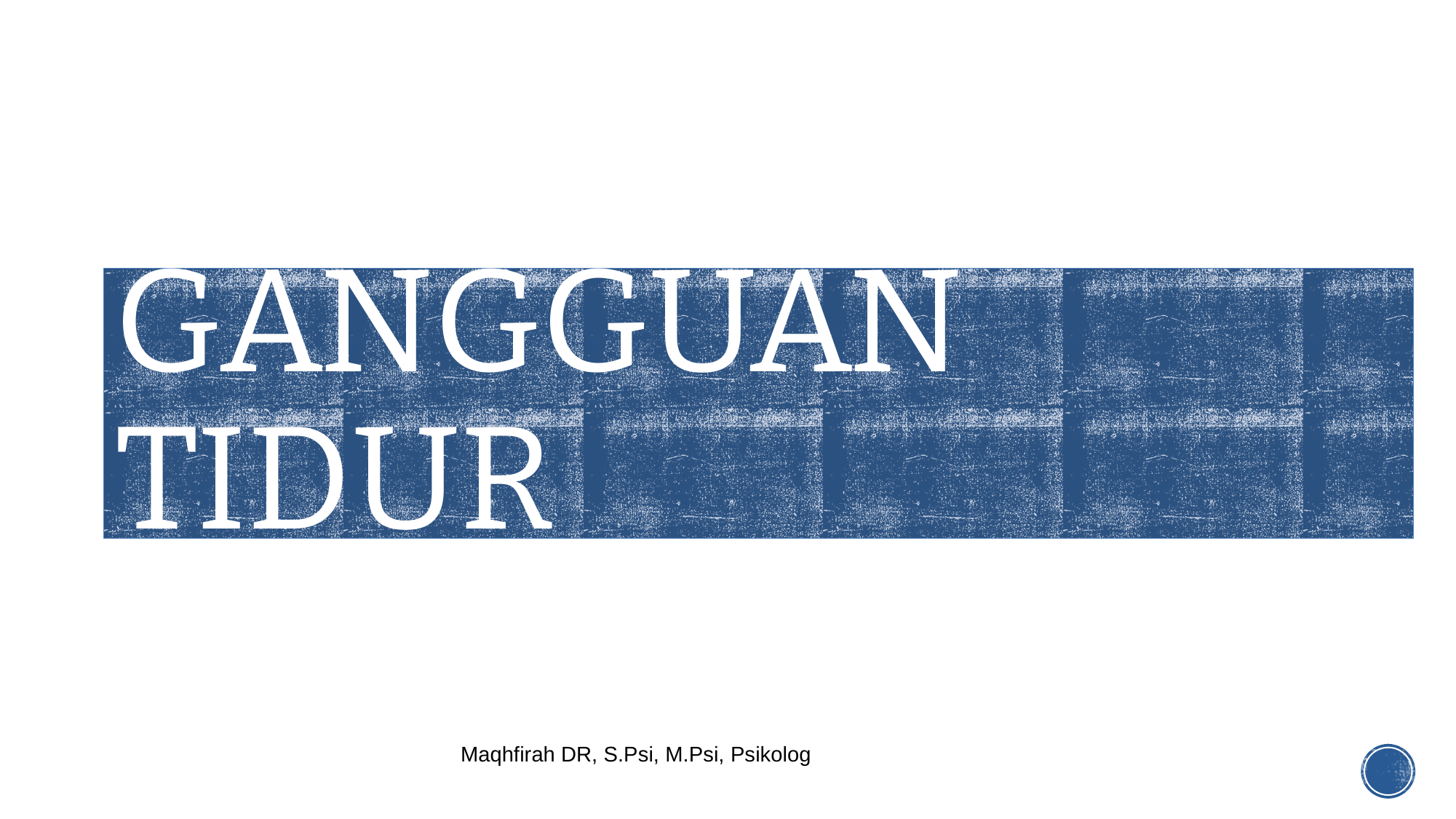

# Gangguan tidur
Maqhfirah DR, S.Psi, M.Psi, Psikolog